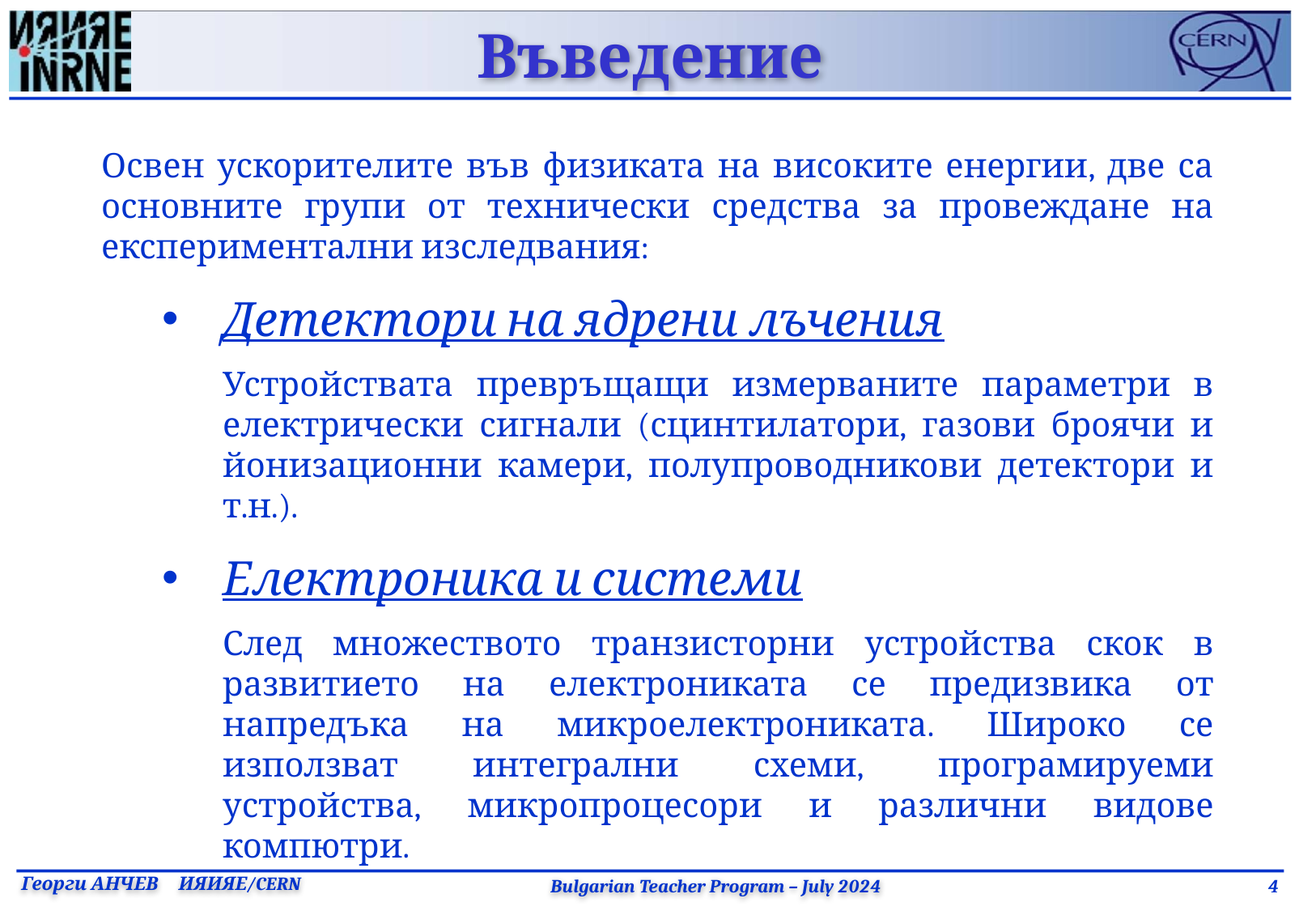

Въведение
Освен ускорителите във физиката на високите енергии, две са основните групи от технически средства за провеждане на експериментални изследвания:
Детектори на ядрени лъчения
Устройствата превръщащи измерваните параметри в електрически сигнали (сцинтилатори, газови броячи и йонизационни камери, полупроводникови детектори и т.н.).
Електроника и системи
След множеството транзисторни устройства скок в развитието на електрониката се предизвика от напредъка на микроелектрониката. Широко се използват интегрални схеми, програмируеми устройства, микропроцесори и различни видове компютри.